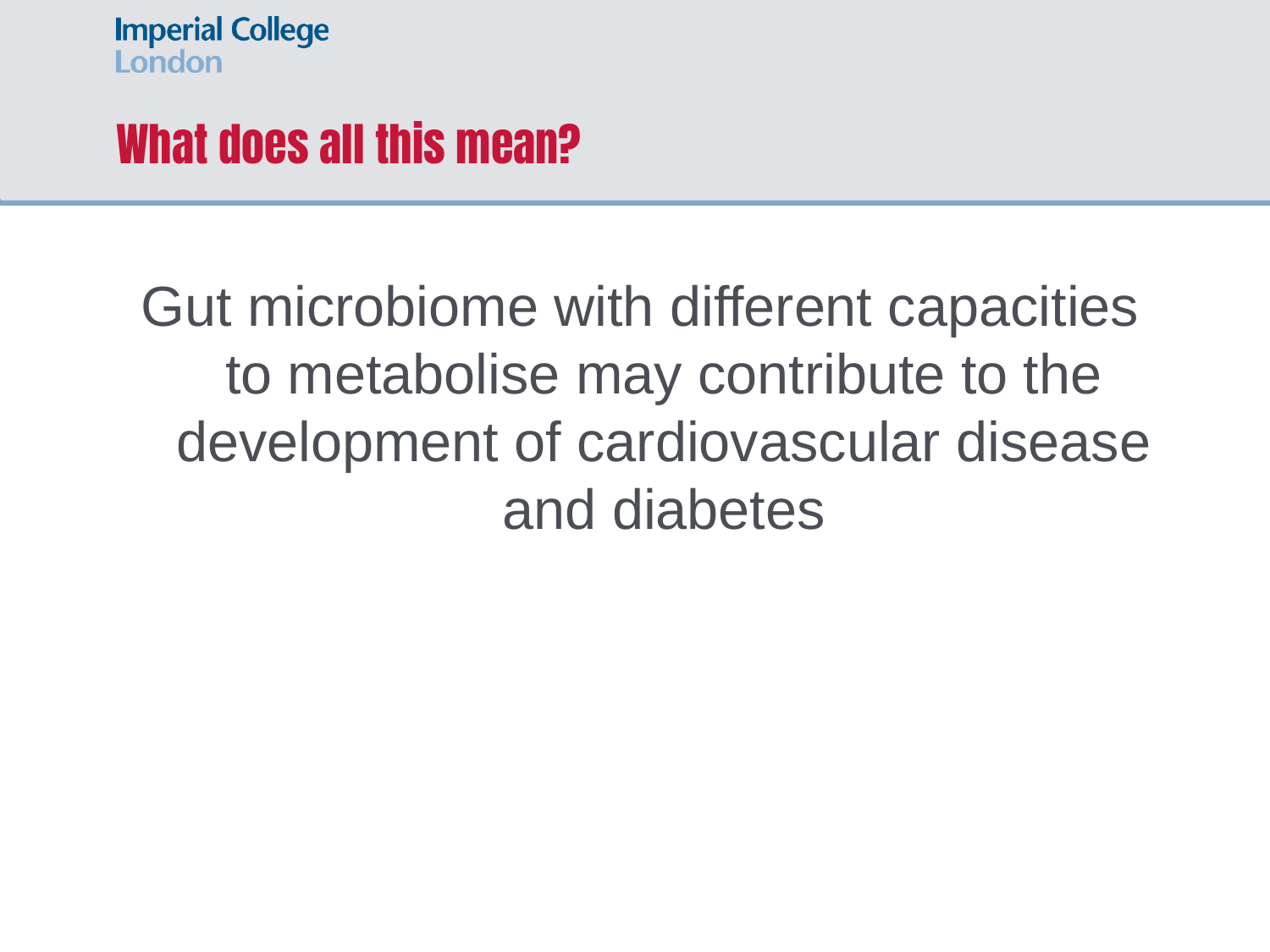

# What does all this mean?
Gut microbiome with different capacities to metabolise may contribute to the development of cardiovascular disease and diabetes